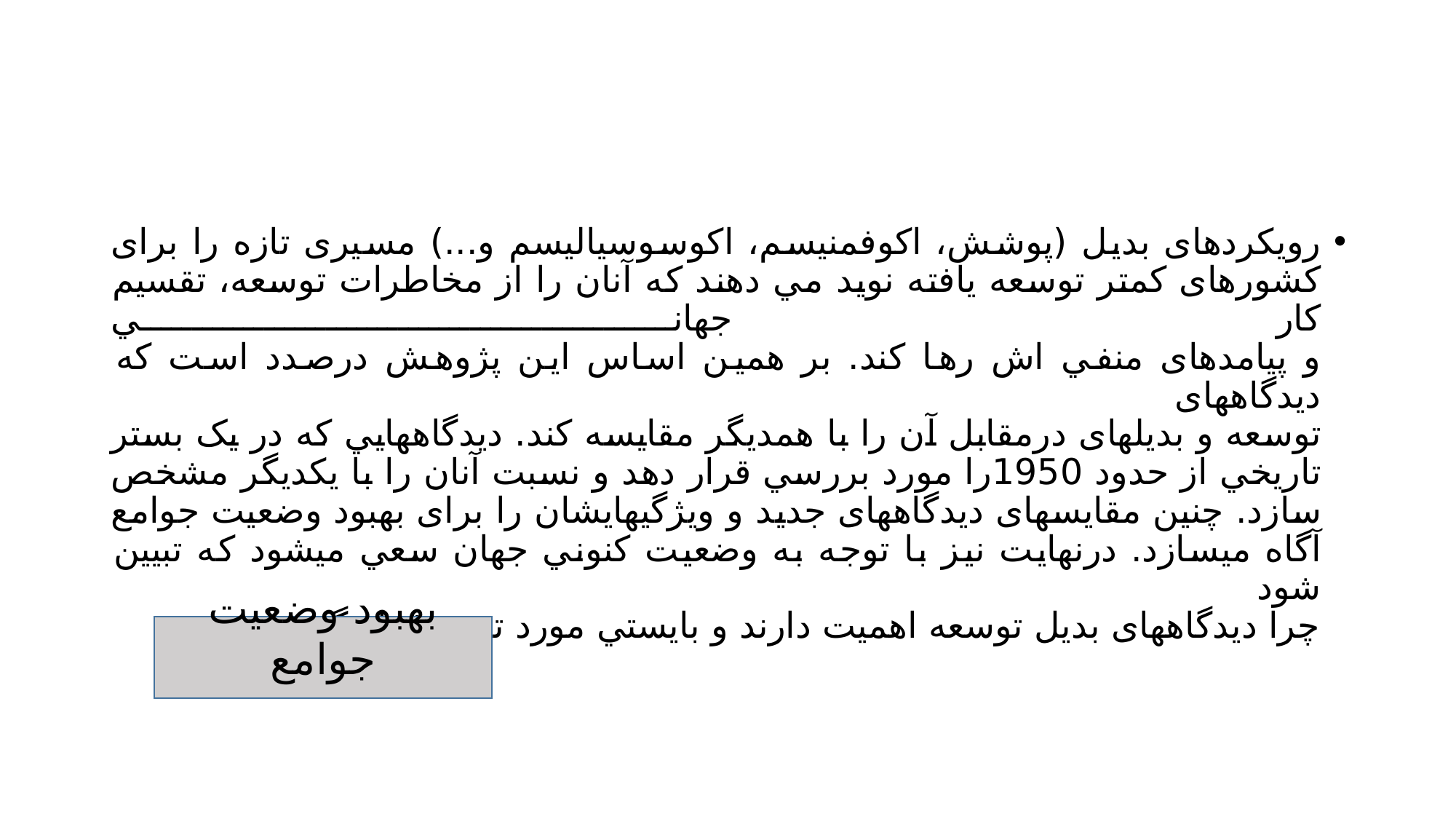

#
رویکردهای بدیل (پوشش، اکوفمنيسم، اکوسوسياليسم و...) مسيری تازه را برای
کشورهای کمتر توسعه یافته نوید مي دهند که آنان را از مخاطرات توسعه، تقسيم کار جهاني
و پيامدهای منفي اش رها کند. بر همين اساس این پژوهش درصدد است که دیدگاههای
توسعه و بدیلهای درمقابل آن را با همدیگر مقایسه کند. دیدگاههایي که در یک بستر
تاریخي از حدود 1950را مورد بررسي قرار دهد و نسبت آنان را با یکدیگر مشخص
سازد. چنين مقایسهای دیدگاههای جدید و ویژگيهایشان را برای بهبود وضعيت جوامع
آگاه ميسازد. درنهایت نيز با توجه به وضعيت کنوني جهان سعي ميشود که تبيين شود
چرا دیدگاههای بدیل توسعه اهميت دارند و بایستي مورد توجه قرار گيرند

بهبود وضعيت جوامع